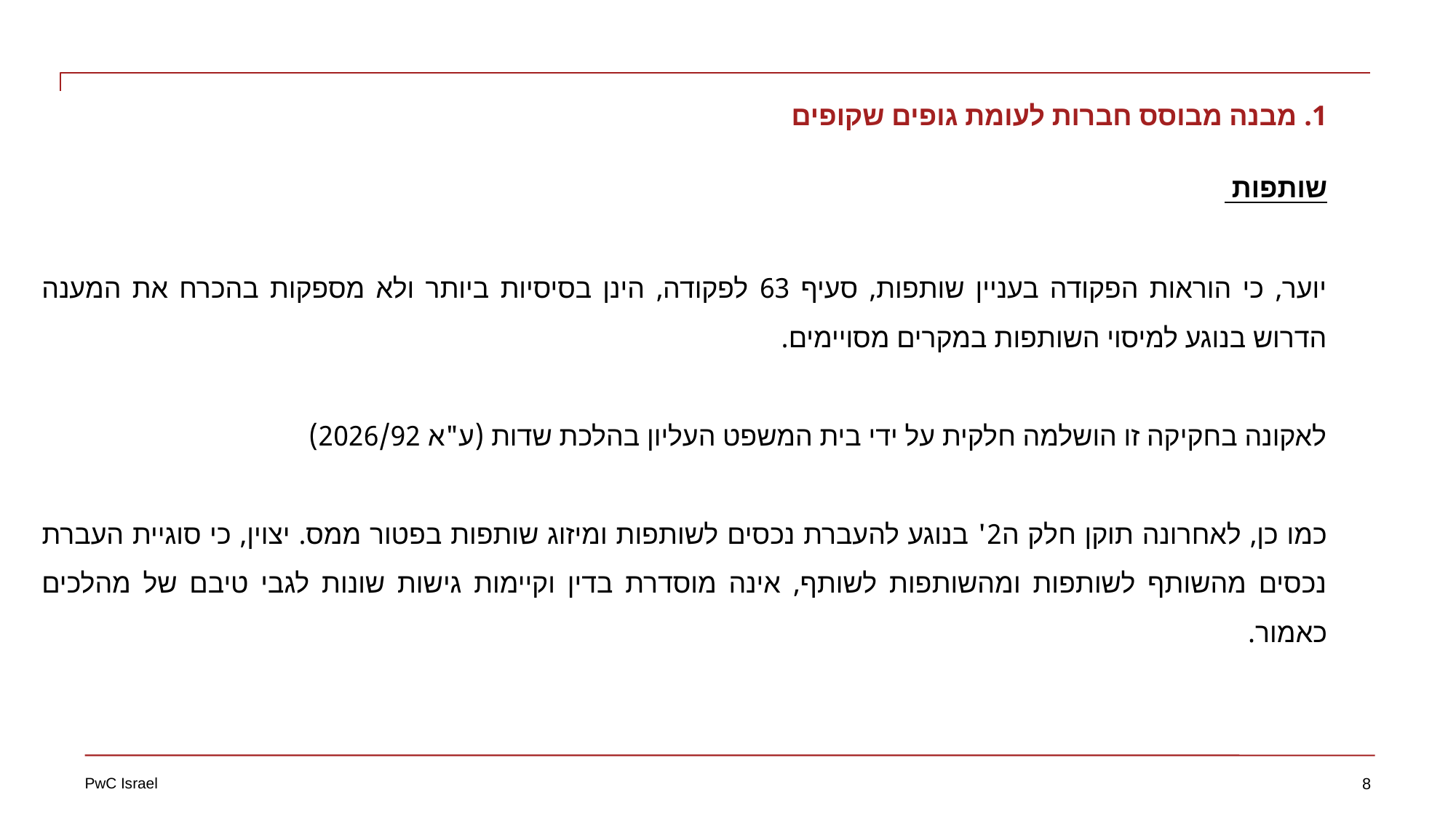

1. מבנה מבוסס חברות לעומת גופים שקופים
שותפות

יוער, כי הוראות הפקודה בעניין שותפות, סעיף 63 לפקודה, הינן בסיסיות ביותר ולא מספקות בהכרח את המענה הדרוש בנוגע למיסוי השותפות במקרים מסויימים.

לאקונה בחקיקה זו הושלמה חלקית על ידי בית המשפט העליון בהלכת שדות (ע"א 2026/92)

כמו כן, לאחרונה תוקן חלק ה2' בנוגע להעברת נכסים לשותפות ומיזוג שותפות בפטור ממס. יצוין, כי סוגיית העברת נכסים מהשותף לשותפות ומהשותפות לשותף, אינה מוסדרת בדין וקיימות גישות שונות לגבי טיבם של מהלכים כאמור.

8